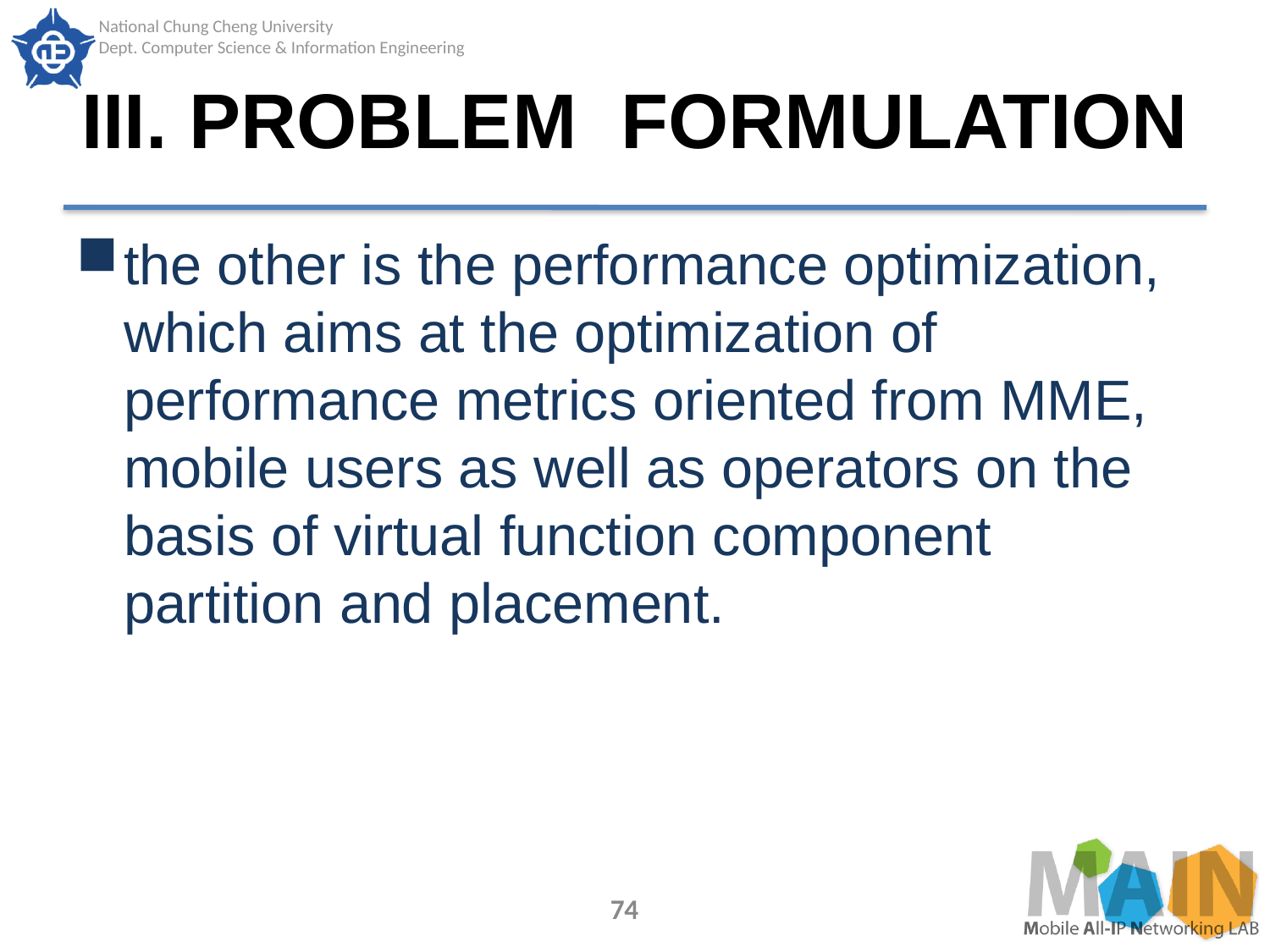

# III. PROBLEM  FORMULATION
the other is the performance optimization, which aims at the optimization of performance metrics oriented from MME, mobile users as well as operators on the basis of virtual function component partition and placement.

74